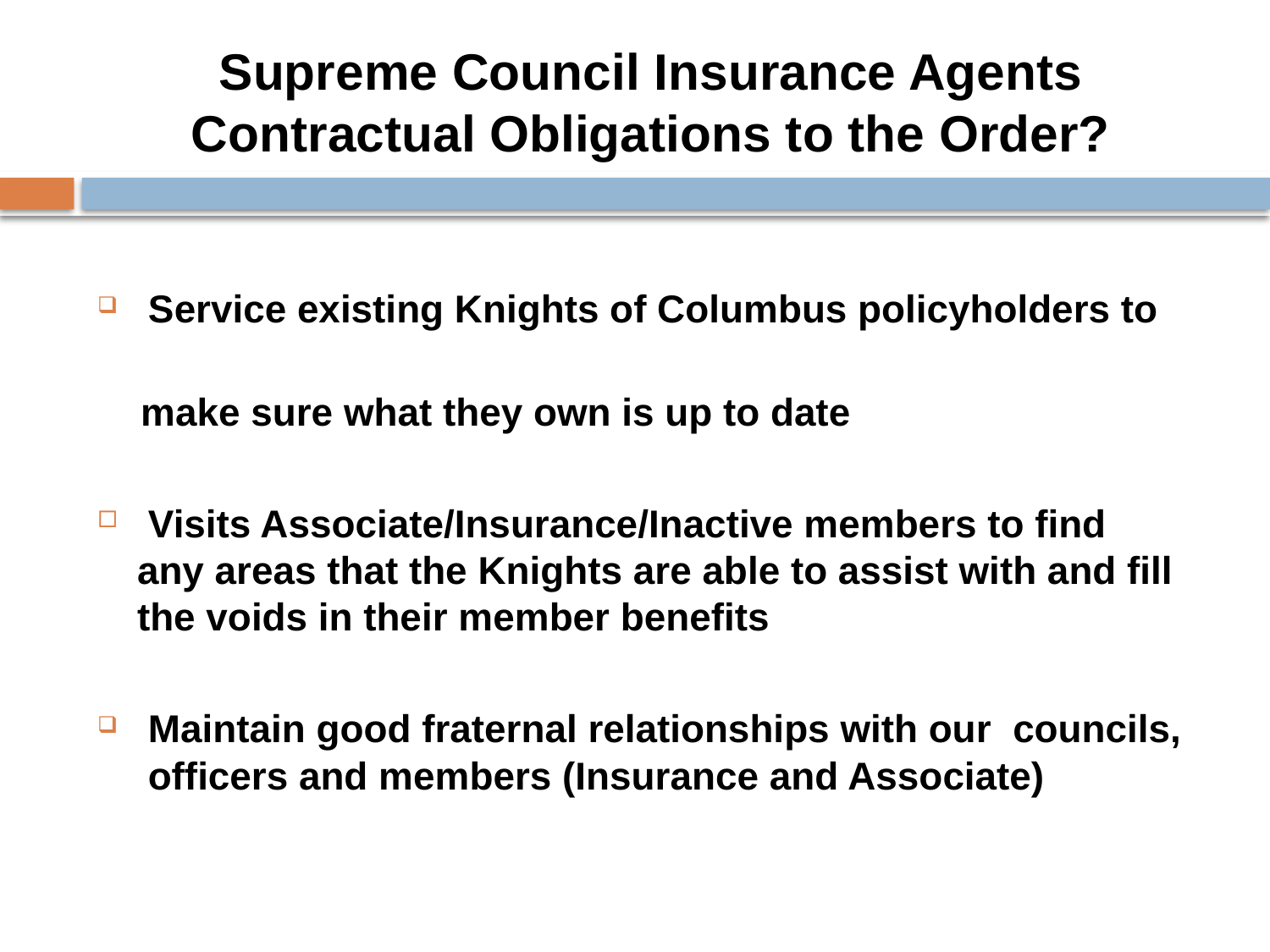

# Supreme Council Insurance Agents Contractual Obligations to the Order?

 Service existing Knights of Columbus policyholders to
    make sure what they own is up to date

 Visits Associate/Insurance/Inactive members to find any areas that the Knights are able to assist with and fill the voids in their member benefits

 Maintain good fraternal relationships with our  councils,  officers and members (Insurance and Associate)